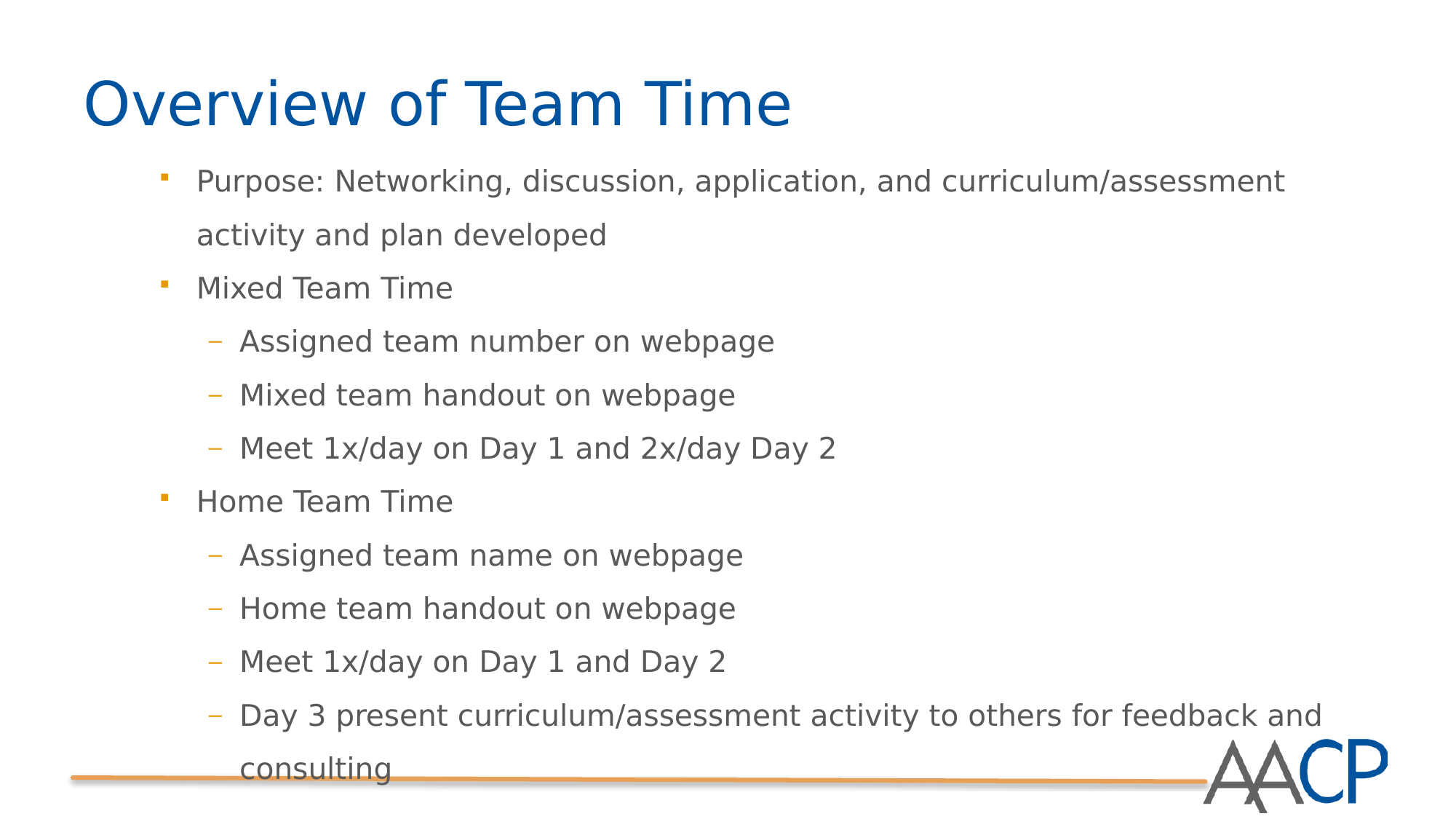

# Overview of Team Time
Purpose: Networking, discussion, application, and curriculum/assessment activity and plan developed
Mixed Team Time
Assigned team number on webpage
Mixed team handout on webpage
Meet 1x/day on Day 1 and 2x/day Day 2
Home Team Time
Assigned team name on webpage
Home team handout on webpage
Meet 1x/day on Day 1 and Day 2
Day 3 present curriculum/assessment activity to others for feedback and consulting